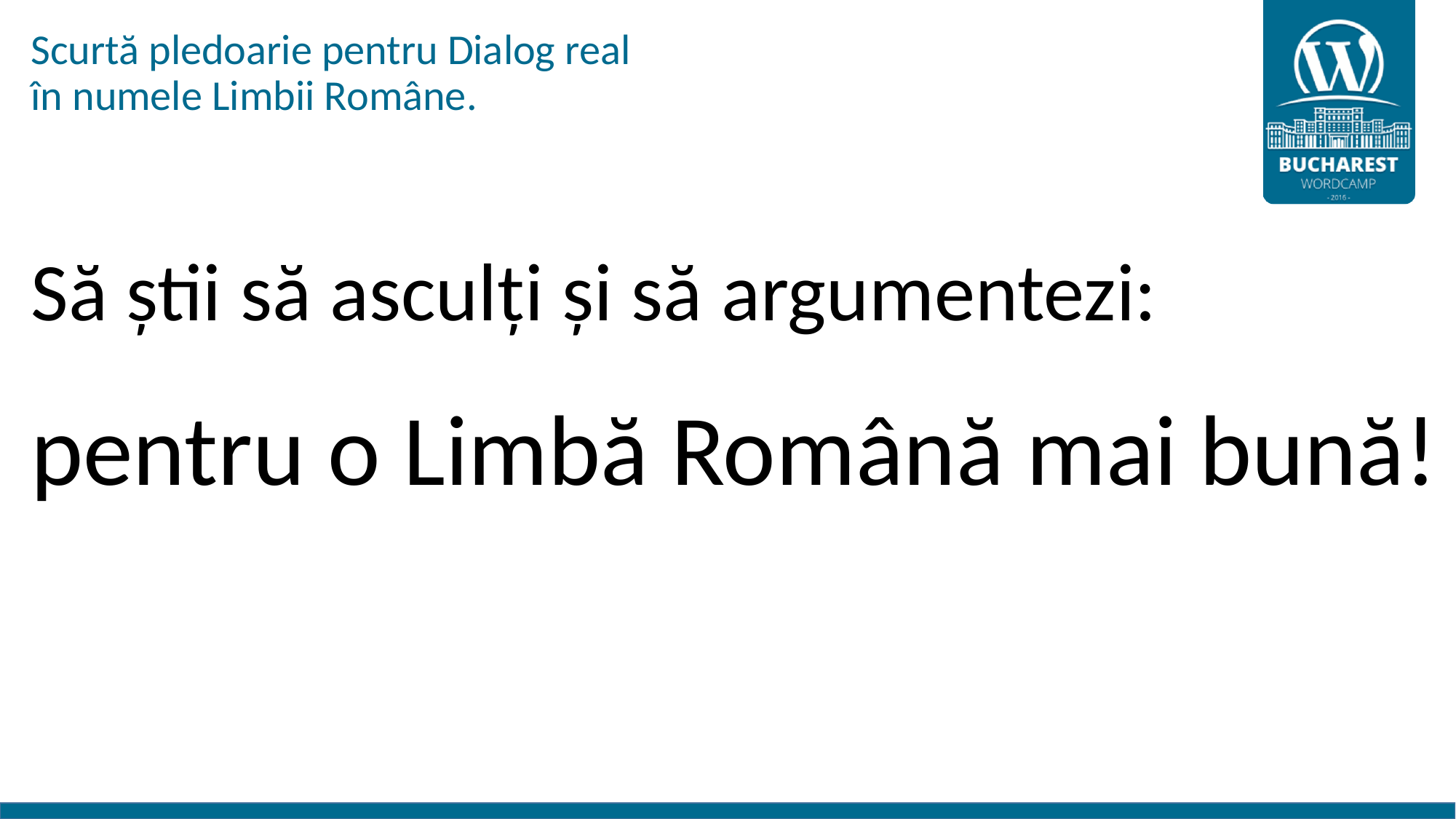

# Scurtă pledoarie pentru Dialog real în numele Limbii Române.
Să știi să asculți și să argumentezi:
pentru o Limbă Română mai bună!